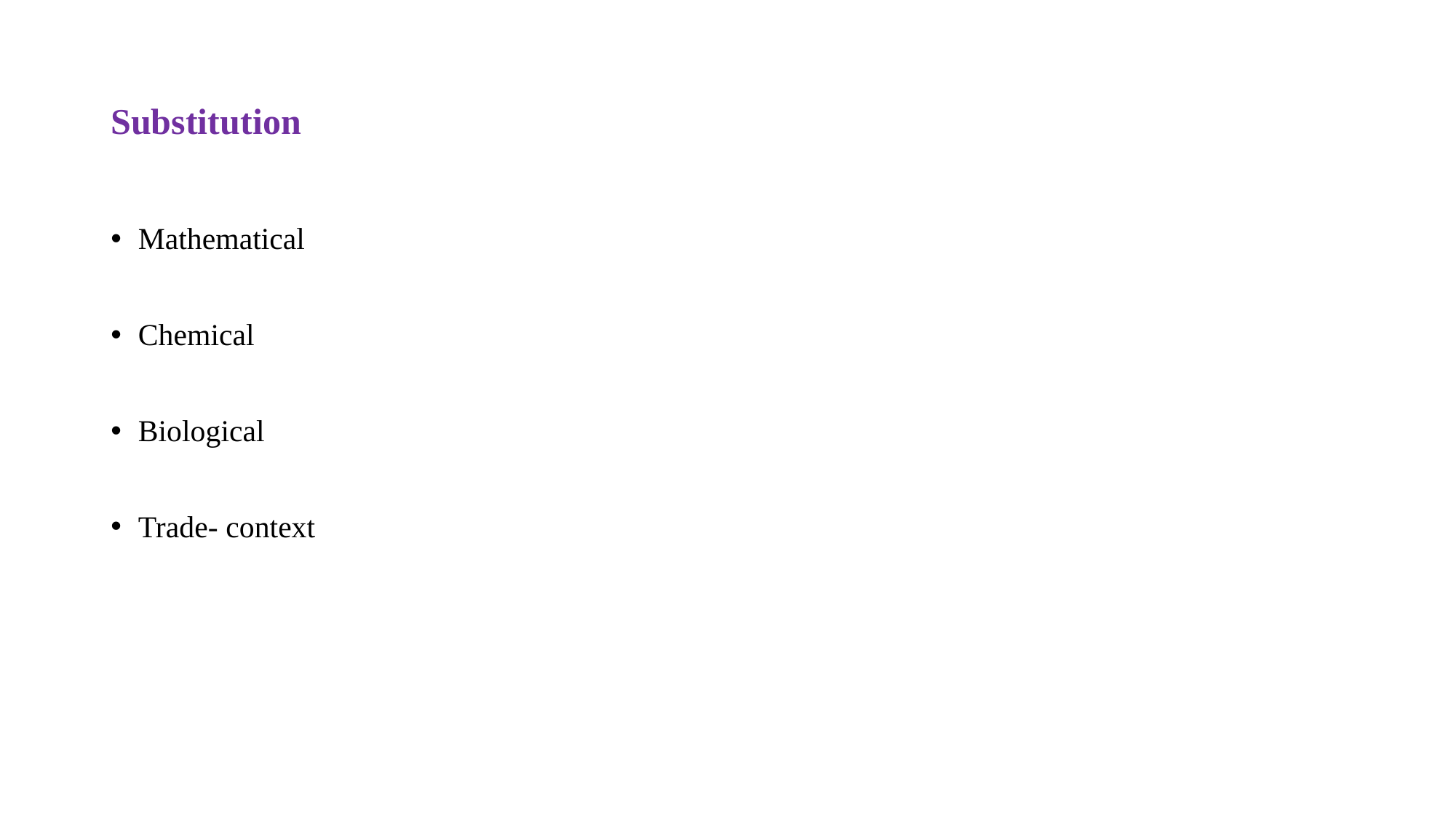

# Substitution
Mathematical

Chemical

Biological

Trade- context